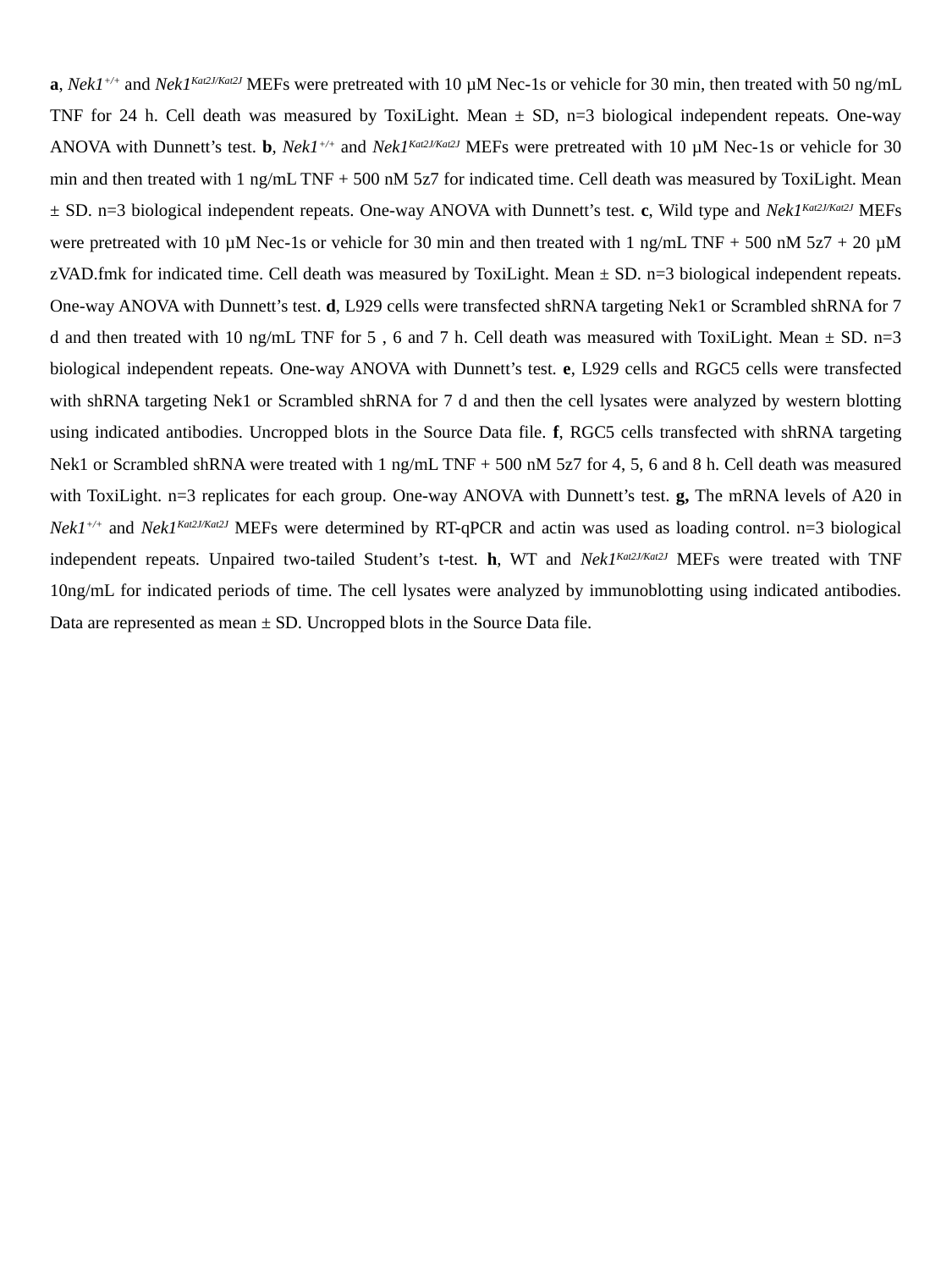

a, Nek1+/+ and Nek1Kat2J/Kat2J MEFs were pretreated with 10 µM Nec-1s or vehicle for 30 min, then treated with 50 ng/mL TNF for 24 h. Cell death was measured by ToxiLight. Mean ± SD, n=3 biological independent repeats. One-way ANOVA with Dunnett’s test. b, Nek1+/+ and Nek1Kat2J/Kat2J MEFs were pretreated with 10 µM Nec-1s or vehicle for 30 min and then treated with 1 ng/mL TNF + 500 nM 5z7 for indicated time. Cell death was measured by ToxiLight. Mean ± SD. n=3 biological independent repeats. One-way ANOVA with Dunnett’s test. c, Wild type and Nek1Kat2J/Kat2J MEFs were pretreated with 10 µM Nec-1s or vehicle for 30 min and then treated with 1 ng/mL TNF + 500 nM 5z7 + 20 µM zVAD.fmk for indicated time. Cell death was measured by ToxiLight. Mean ± SD. n=3 biological independent repeats. One-way ANOVA with Dunnett’s test. d, L929 cells were transfected shRNA targeting Nek1 or Scrambled shRNA for 7 d and then treated with 10 ng/mL TNF for 5 , 6 and 7 h. Cell death was measured with ToxiLight. Mean ± SD. n=3 biological independent repeats. One-way ANOVA with Dunnett’s test. e, L929 cells and RGC5 cells were transfected with shRNA targeting Nek1 or Scrambled shRNA for 7 d and then the cell lysates were analyzed by western blotting using indicated antibodies. Uncropped blots in the Source Data file. f, RGC5 cells transfected with shRNA targeting Nek1 or Scrambled shRNA were treated with 1 ng/mL TNF + 500 nM 5z7 for 4, 5, 6 and 8 h. Cell death was measured with ToxiLight. n=3 replicates for each group. One-way ANOVA with Dunnett’s test. g, The mRNA levels of A20 in Nek1+/+ and Nek1Kat2J/Kat2J MEFs were determined by RT-qPCR and actin was used as loading control. n=3 biological independent repeats. Unpaired two-tailed Student’s t-test. h, WT and Nek1Kat2J/Kat2J MEFs were treated with TNF 10ng/mL for indicated periods of time. The cell lysates were analyzed by immunoblotting using indicated antibodies. Data are represented as mean ± SD. Uncropped blots in the Source Data file.